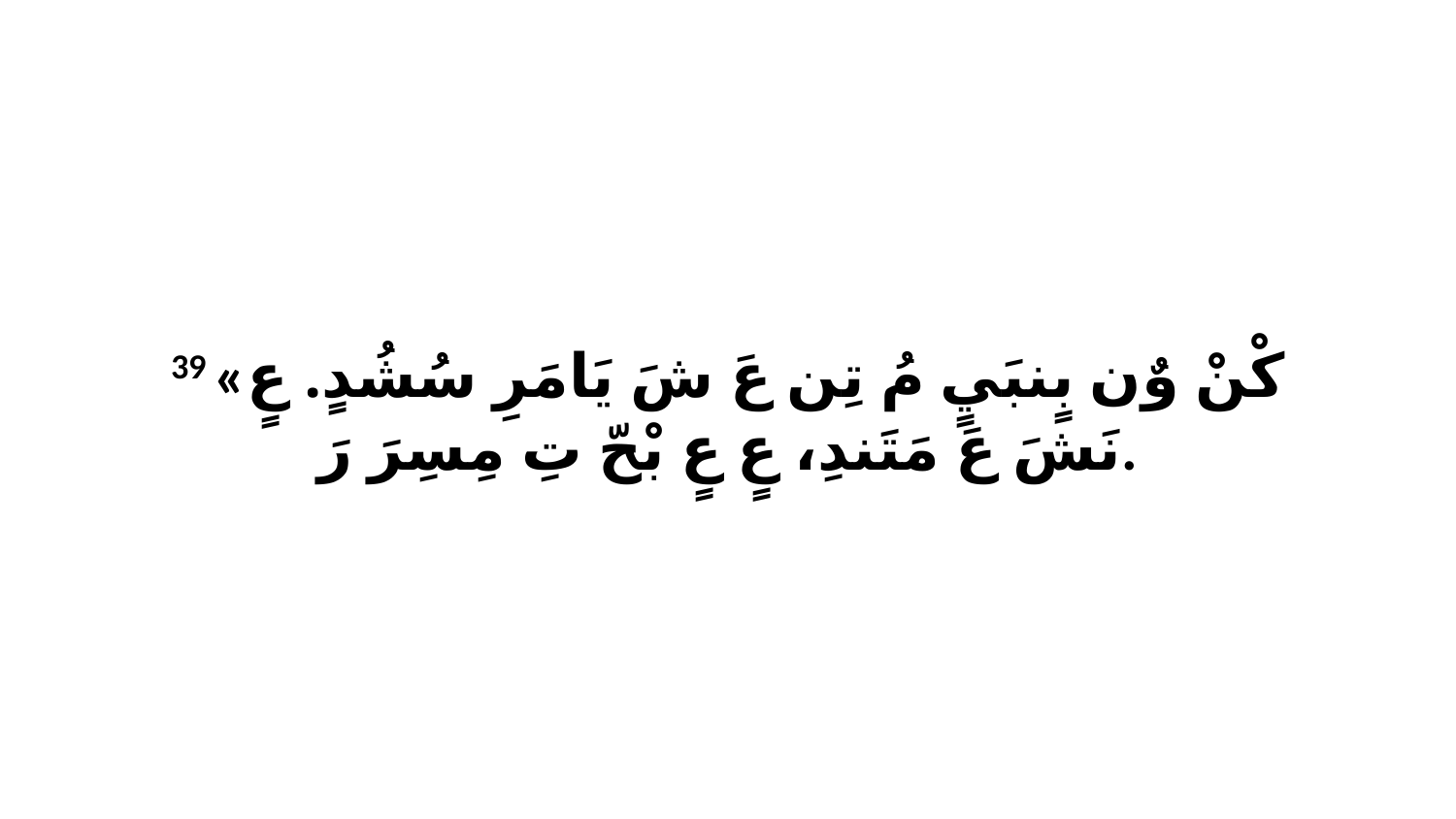

39 «كْنْ وٌن بٍنبَيٍ مُ تِن عَ شَ يَامَرِ سُشُدٍ. عٍ نَشَ عَ مَتَندِ، عٍ عٍ بْحّ تِ مِسِرَ رَ.